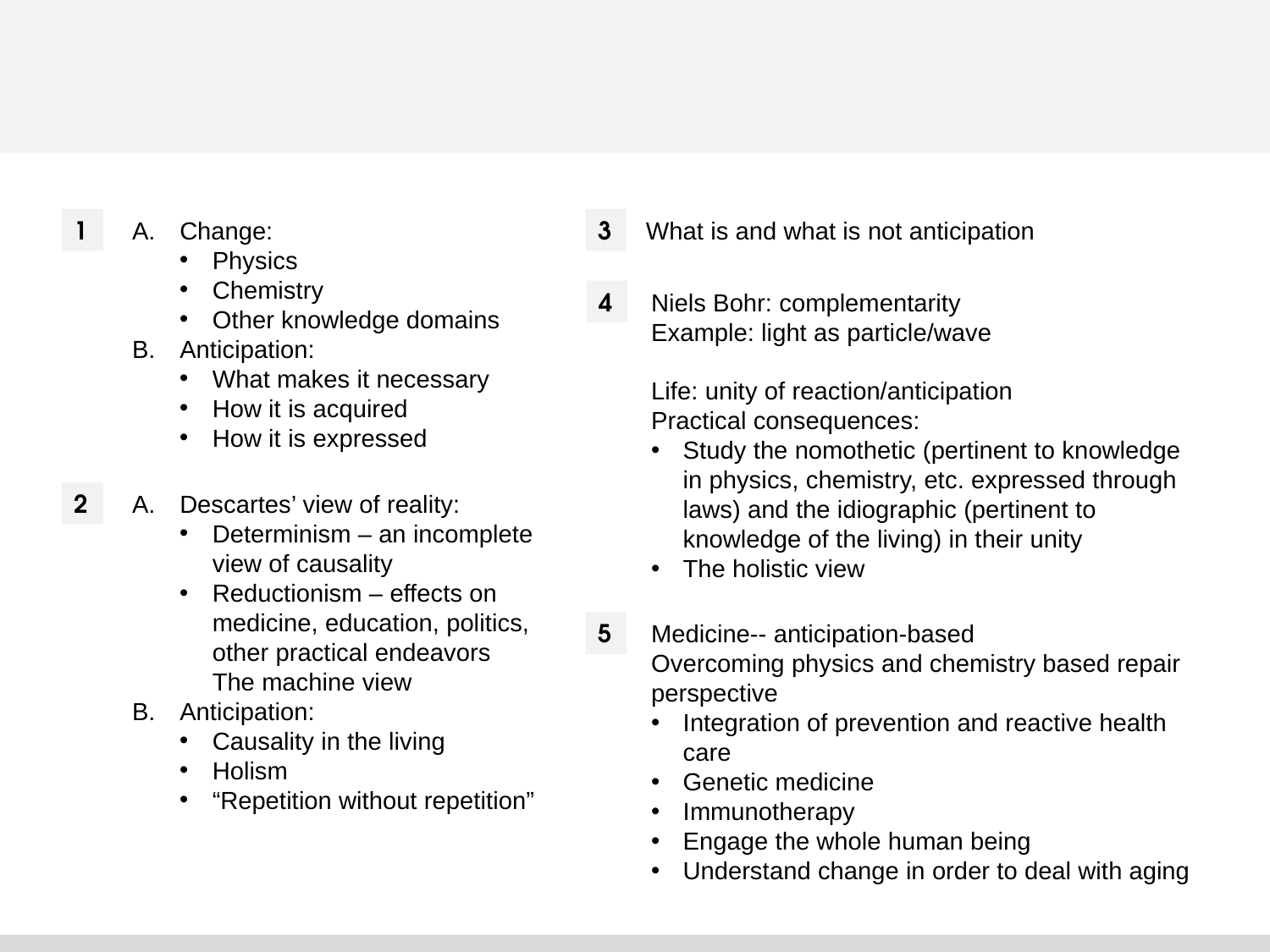

1
Change:
Physics
Chemistry
Other knowledge domains
Anticipation:
What makes it necessary
How it is acquired
How it is expressed

3
    What is and what is not anticipation
4
Niels Bohr: complementarity
Example: light as particle/wave

Life: unity of reaction/anticipation
Practical consequences:
Study the nomothetic (pertinent to knowledge in physics, chemistry, etc. expressed through laws) and the idiographic (pertinent to knowledge of the living) in their unity
The holistic view

2
Descartes’ view of reality:
Determinism – an incomplete view of causality
Reductionism – effects on medicine, education, politics, other practical endeavors
The machine view
Anticipation:
Causality in the living
Holism
“Repetition without repetition”

5
Medicine-- anticipation-based
Overcoming physics and chemistry based repair perspective
Integration of prevention and reactive health care
Genetic medicine
Immunotherapy
Engage the whole human being
Understand change in order to deal with aging